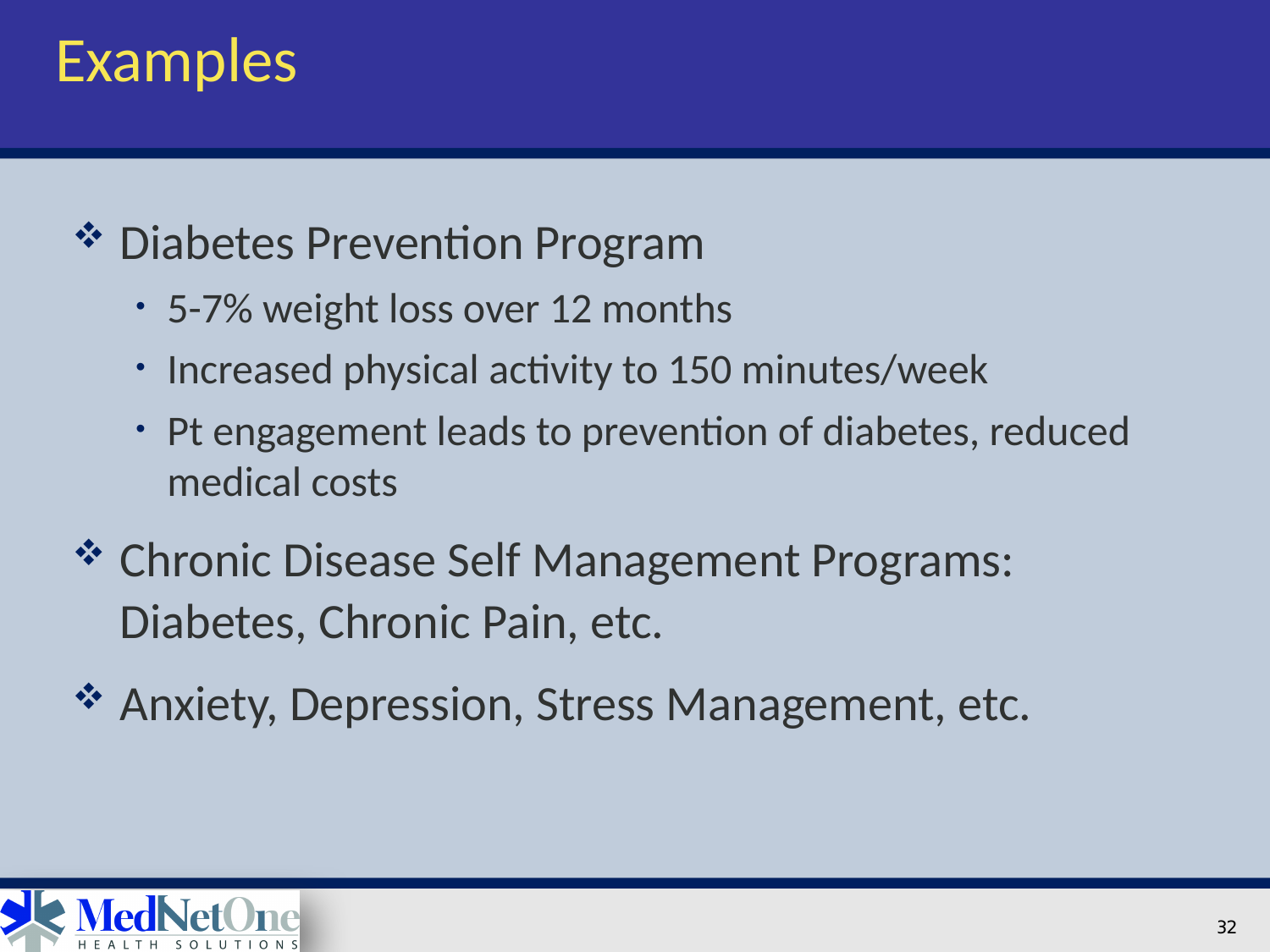

# Examples
Diabetes Prevention Program
5-7% weight loss over 12 months
Increased physical activity to 150 minutes/week
Pt engagement leads to prevention of diabetes, reduced medical costs
Chronic Disease Self Management Programs: Diabetes, Chronic Pain, etc.
Anxiety, Depression, Stress Management, etc.
32